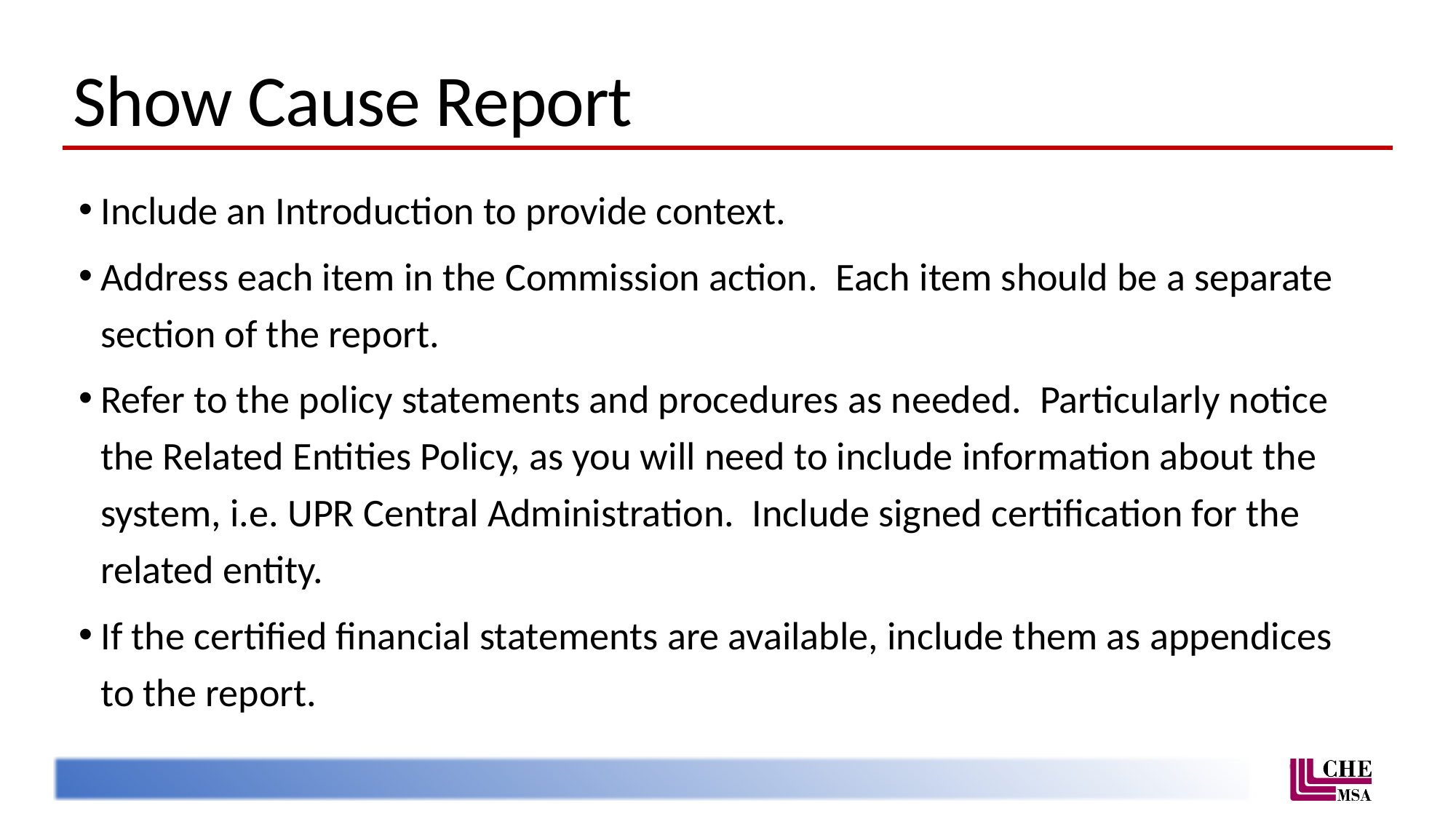

# Show Cause Report
Include an Introduction to provide context.
Address each item in the Commission action.  Each item should be a separate section of the report.
Refer to the policy statements and procedures as needed.  Particularly notice the Related Entities Policy, as you will need to include information about the system, i.e. UPR Central Administration.  Include signed certification for the related entity.
If the certified financial statements are available, include them as appendices to the report.